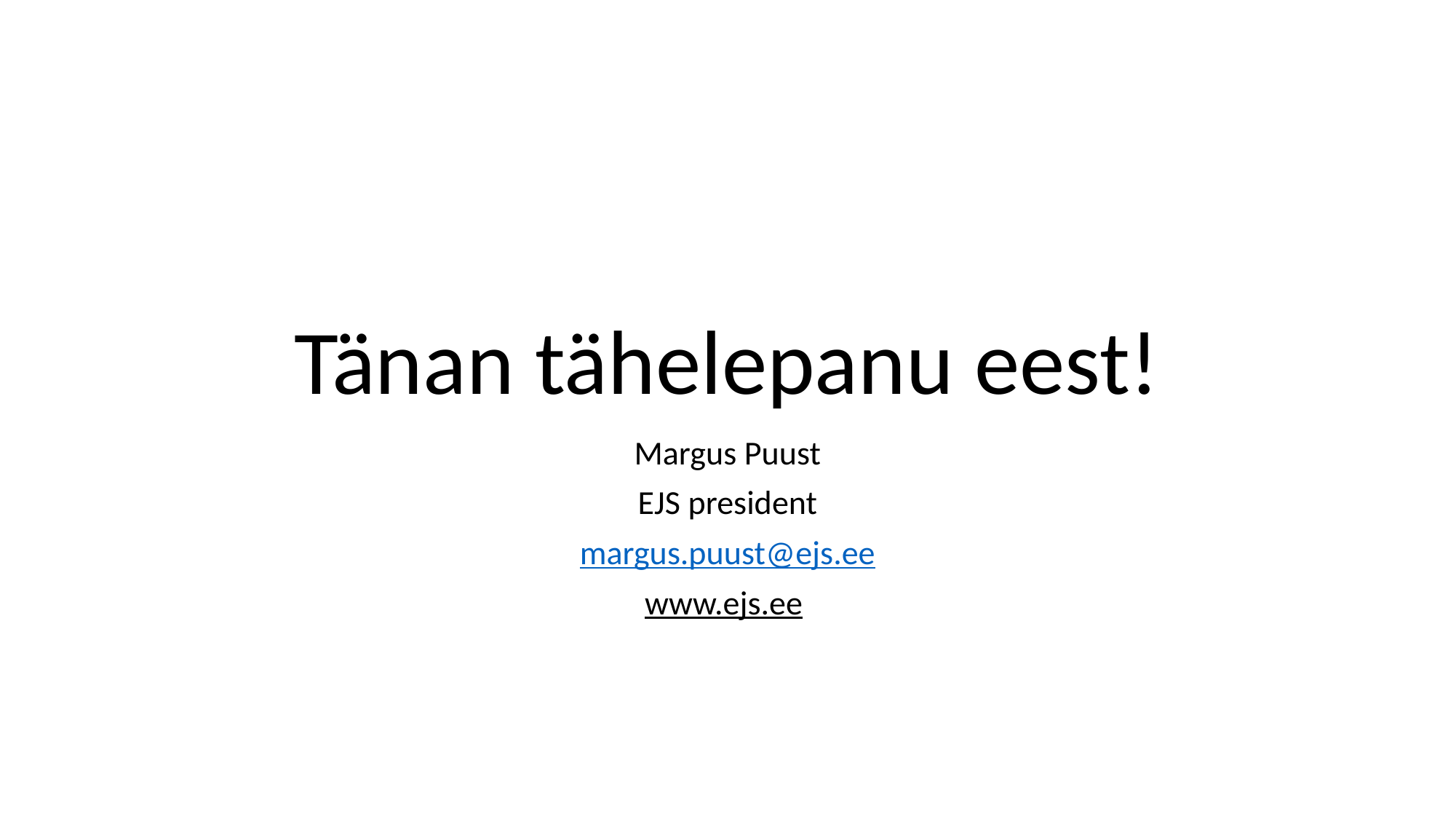

# Tänan tähelepanu eest!
Margus Puust
EJS president
margus.puust@ejs.ee
www.ejs.ee